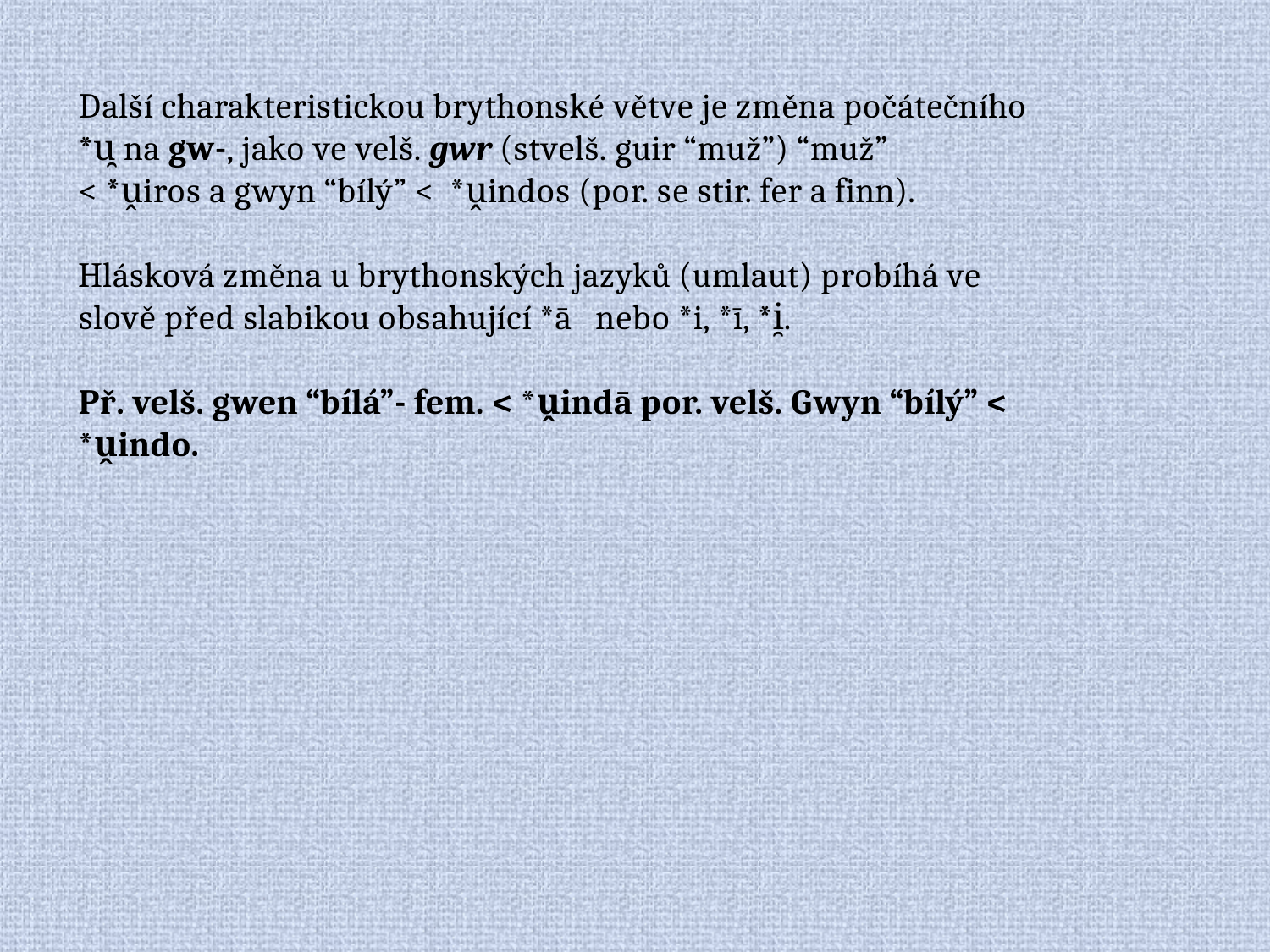

Další charakteristickou brythonské větve je změna počátečního *u̯ na gw-, jako ve velš. gwr (stvelš. guir “muž”) “muž”
< *ṷiros a gwyn “bílý” <  *ṷindos (por. se stir. fer a finn).

Hlásková změna u brythonských jazyků (umlaut) probíhá ve slově před slabikou obsahující *ā   nebo *i, *ī, *i̯.

Př. velš. gwen “bílá”- fem. < *ṷindā por. velš. Gwyn “bílý” < *ṷindo.